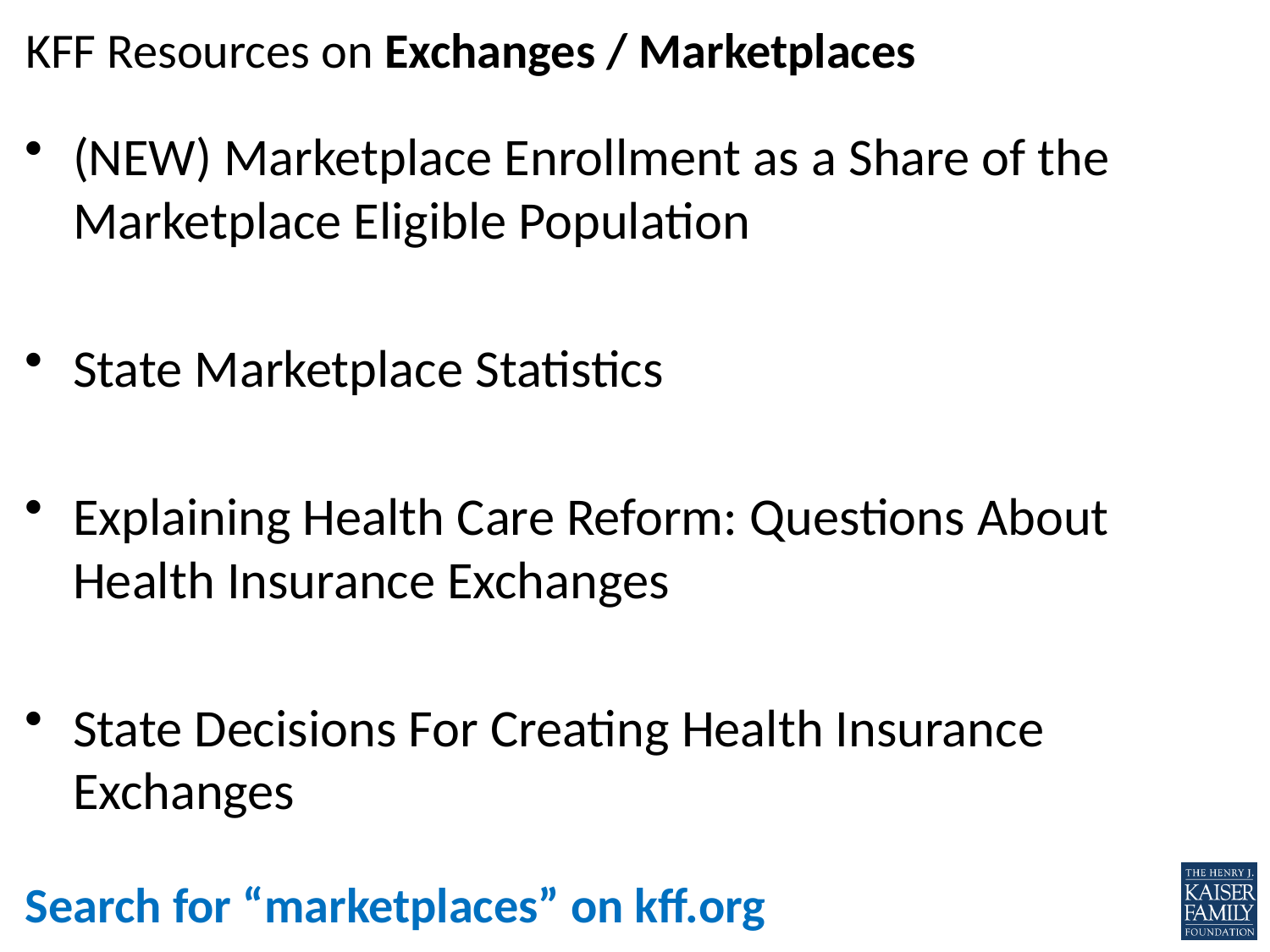

# KFF Resources on Exchanges / Marketplaces
(NEW) Marketplace Enrollment as a Share of the Marketplace Eligible Population

State Marketplace Statistics

Explaining Health Care Reform: Questions About Health Insurance Exchanges

State Decisions For Creating Health Insurance Exchanges

Search for “marketplaces” on kff.org